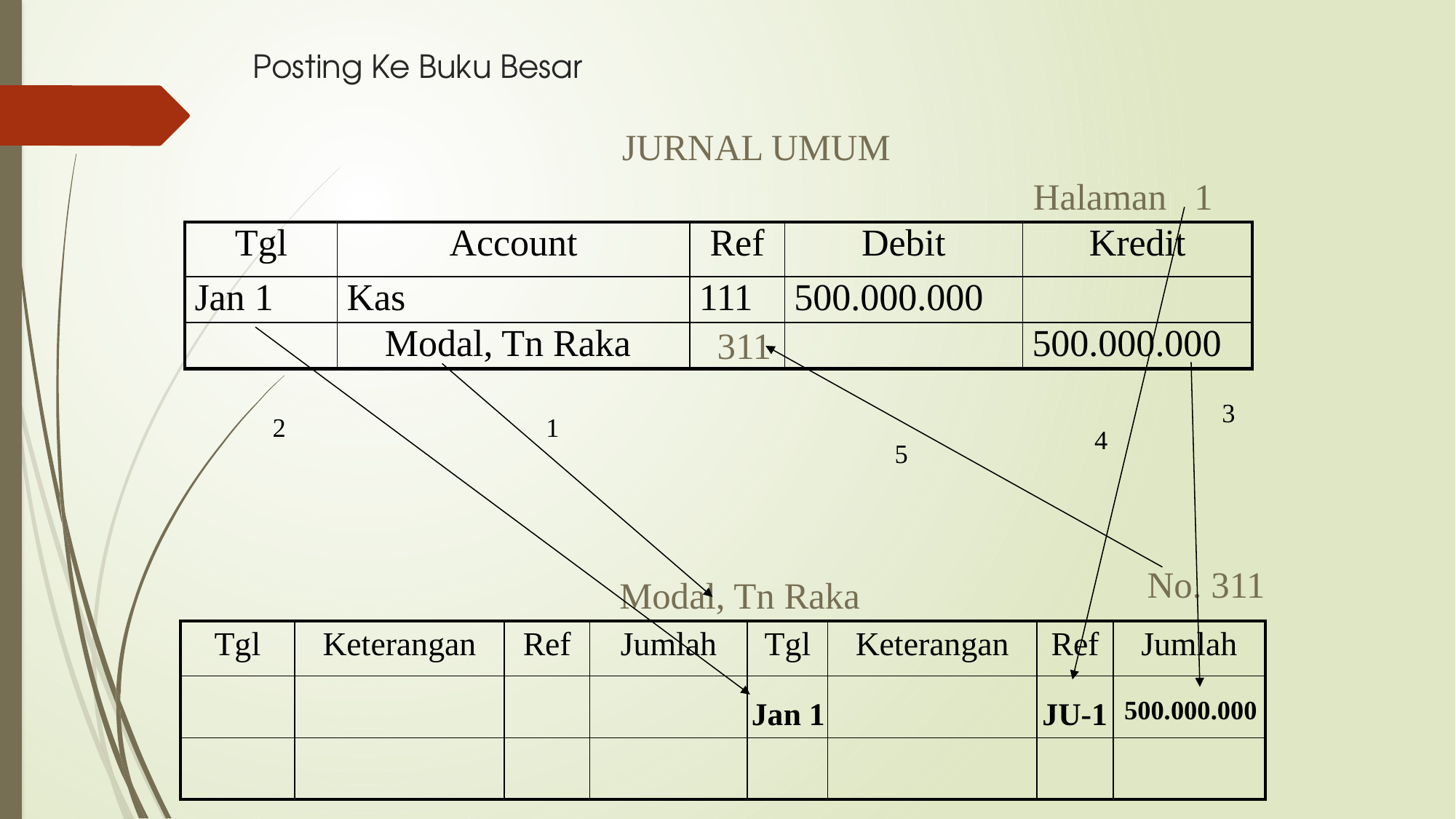

# Posting Ke Buku Besar
JURNAL UMUM
Halaman   1

| Tgl | Account | Ref | Debit | Kredit |
| --- | --- | --- | --- | --- |
| Jan 1 | Kas | 111 | 500.000.000 |  |
|  | Modal, Tn Raka |  |  | 500.000.000 |

311

3
2
1
4
5
No. 311
Modal, Tn Raka
| Tgl | Keterangan | Ref | Jumlah | Tgl | Keterangan | Ref | Jumlah |
| --- | --- | --- | --- | --- | --- | --- | --- |
|  |  |  |  |  |  |  |  |
|  |  |  |  |  |  |  |  |
Jan 1
JU-1
500.000.000